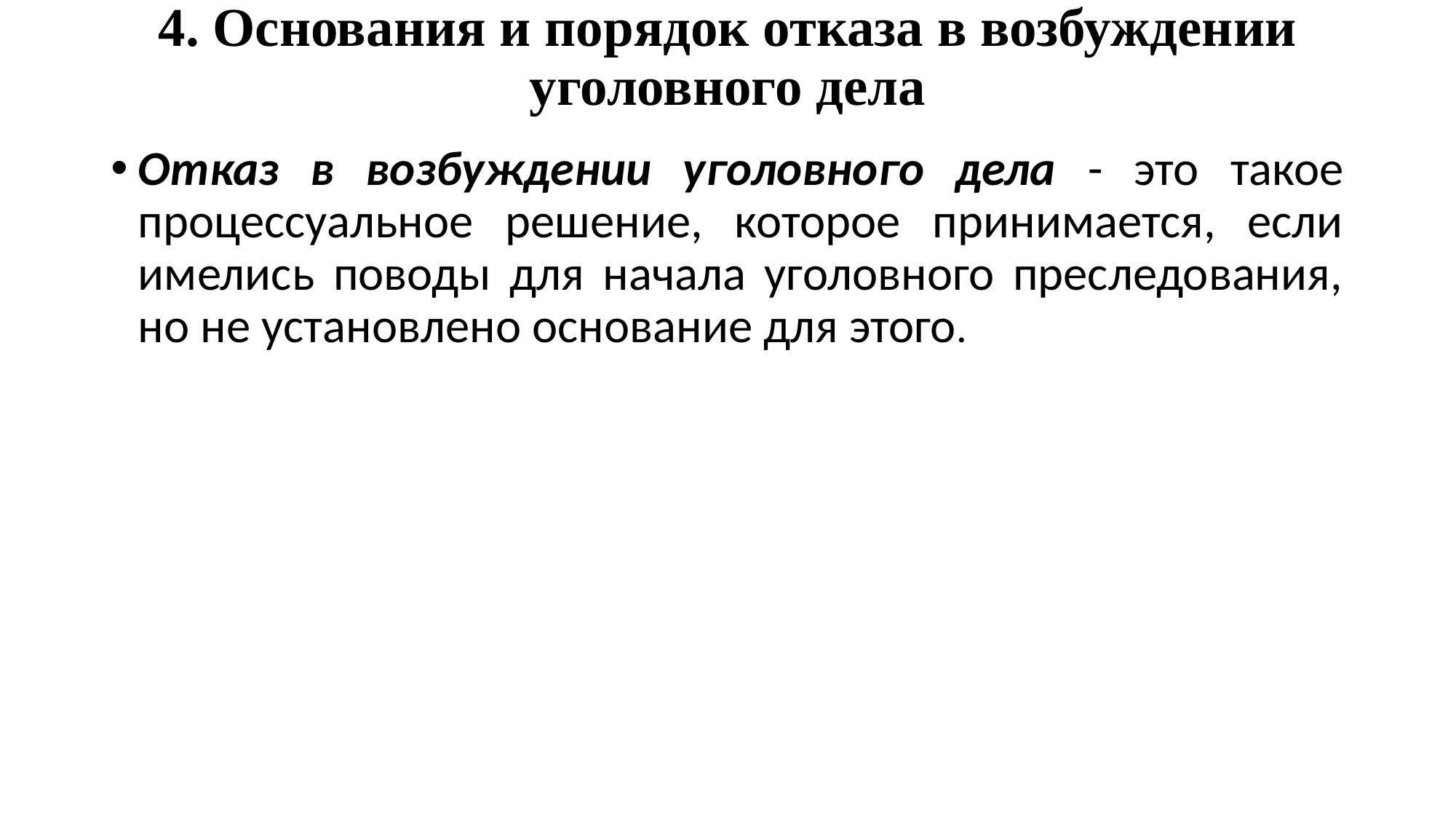

# 4. Основания и порядок отказа в возбуждении уголовного дела
Отказ в возбуждении уголовного дела - это такое процессуальное решение, которое принимается, если имелись поводы для начала уголовного преследования, но не установлено основание для этого.